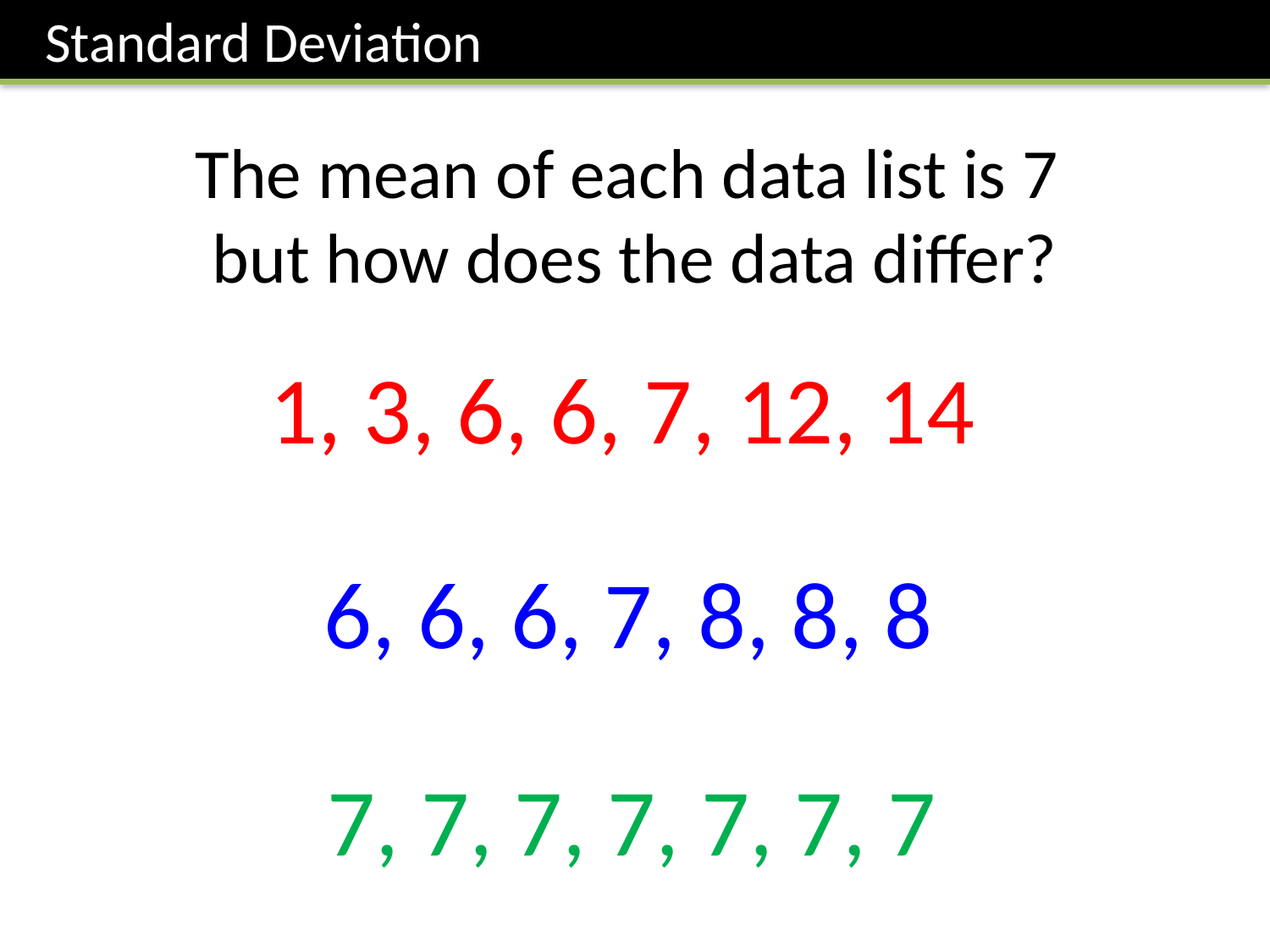

Standard Deviation
The mean of each data list is 7
but how does the data differ?
# 1, 3, 6, 6, 7, 12, 14
6, 6, 6, 7, 8, 8, 8
7, 7, 7, 7, 7, 7, 7